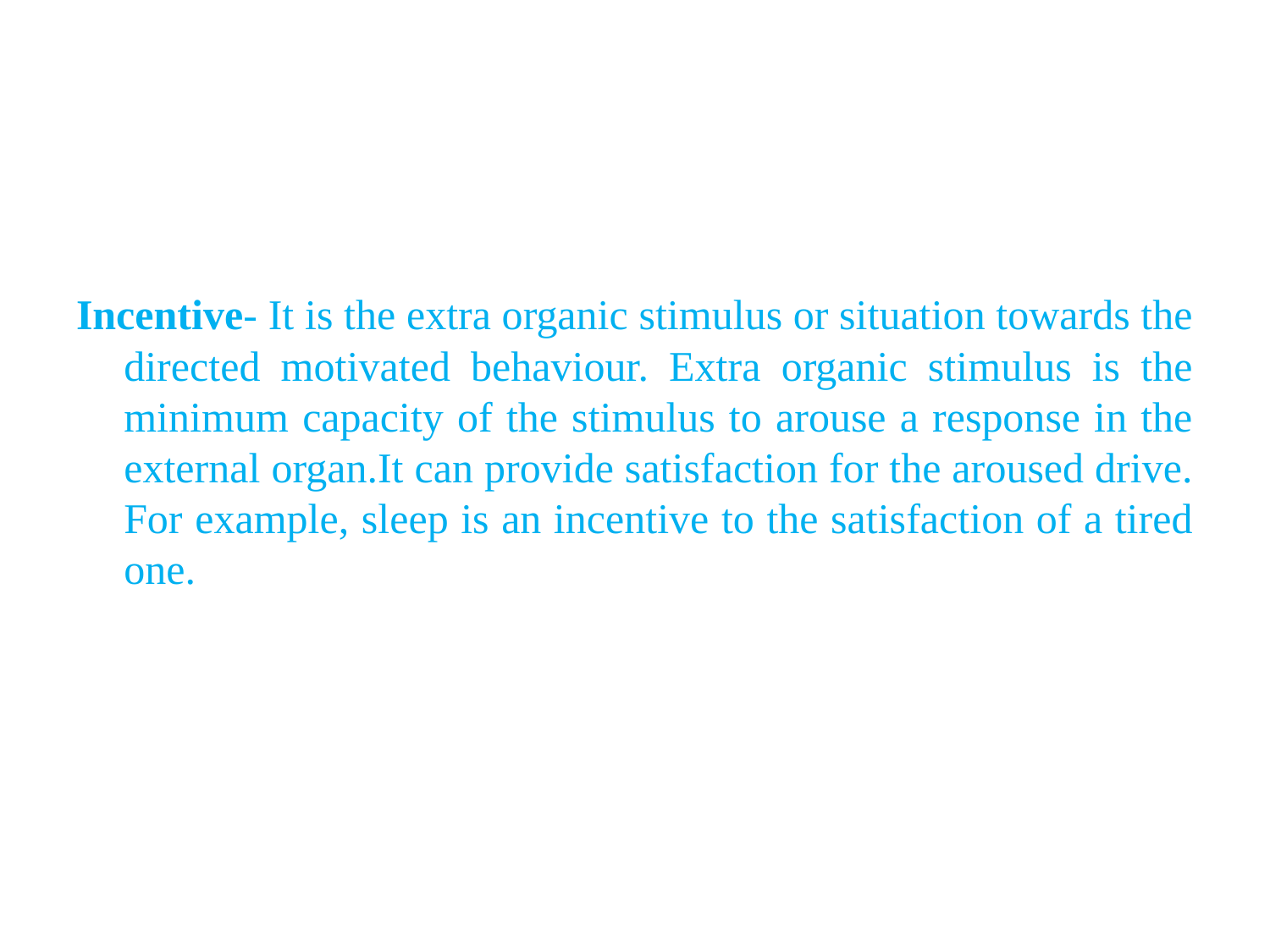

#

Incentive- It is the extra organic stimulus or situation towards the directed motivated behaviour. Extra organic stimulus is the minimum capacity of the stimulus to arouse a response in the external organ.It can provide satisfaction for the aroused drive. For example, sleep is an incentive to the satisfaction of a tired one.